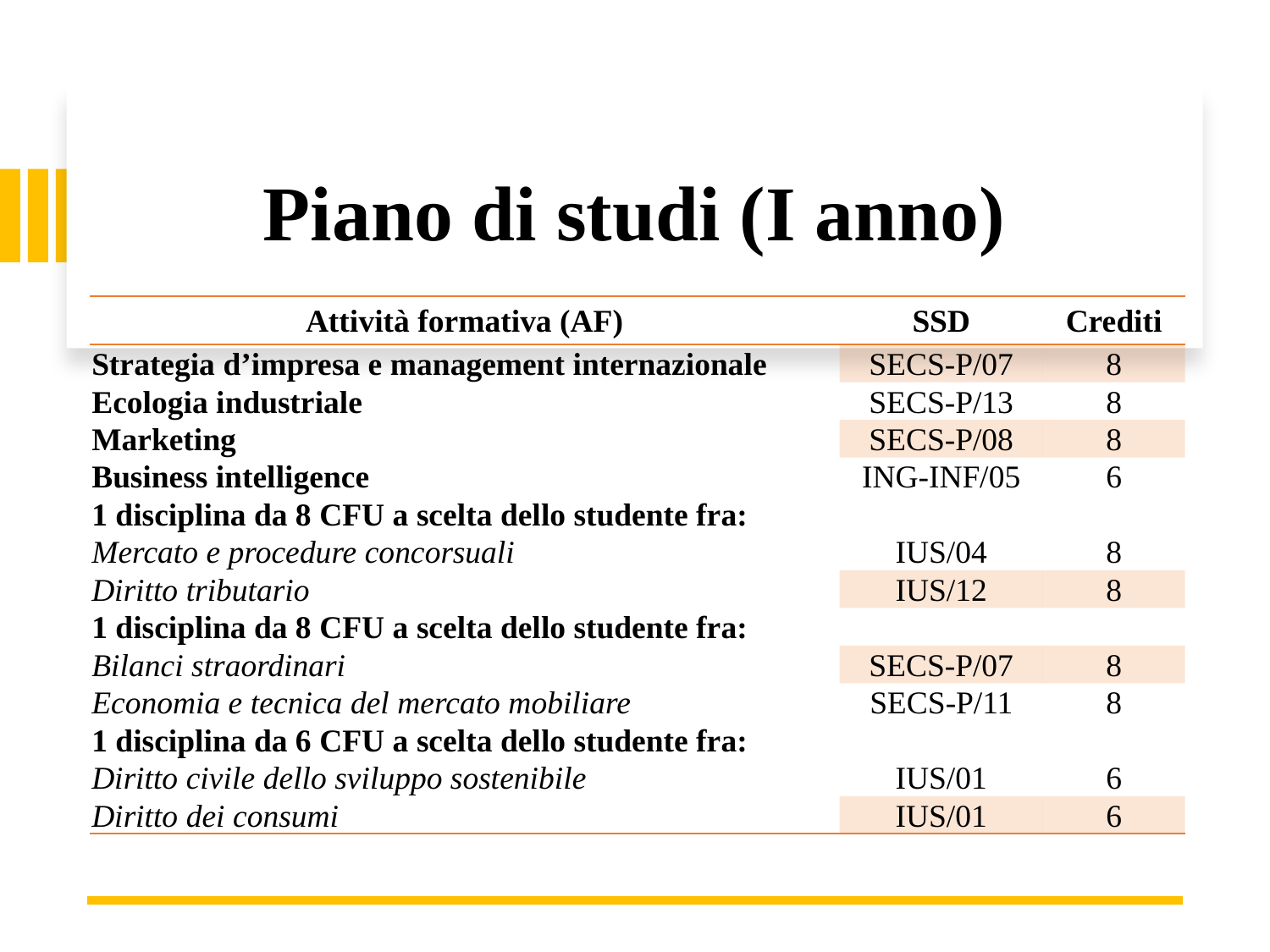

# Piano di studi (I anno)

| Attività formativa (AF) | SSD | Crediti |
| --- | --- | --- |
| Strategia d’impresa e management internazionale | SECS-P/07 | 8 |
| Ecologia industriale | SECS-P/13 | 8 |
| Marketing | SECS-P/08 | 8 |
| Business intelligence | ING-INF/05 | 6 |
| 1 disciplina da 8 CFU a scelta dello studente fra: |  |  |
| Mercato e procedure concorsuali | IUS/04 | 8 |
| Diritto tributario | IUS/12 | 8 |
| 1 disciplina da 8 CFU a scelta dello studente fra: |  |  |
| Bilanci straordinari | SECS-P/07 | 8 |
| Economia e tecnica del mercato mobiliare | SECS-P/11 | 8 |
| 1 disciplina da 6 CFU a scelta dello studente fra: |  |  |
| Diritto civile dello sviluppo sostenibile | IUS/01 | 6 |
| Diritto dei consumi | IUS/01 | 6 |